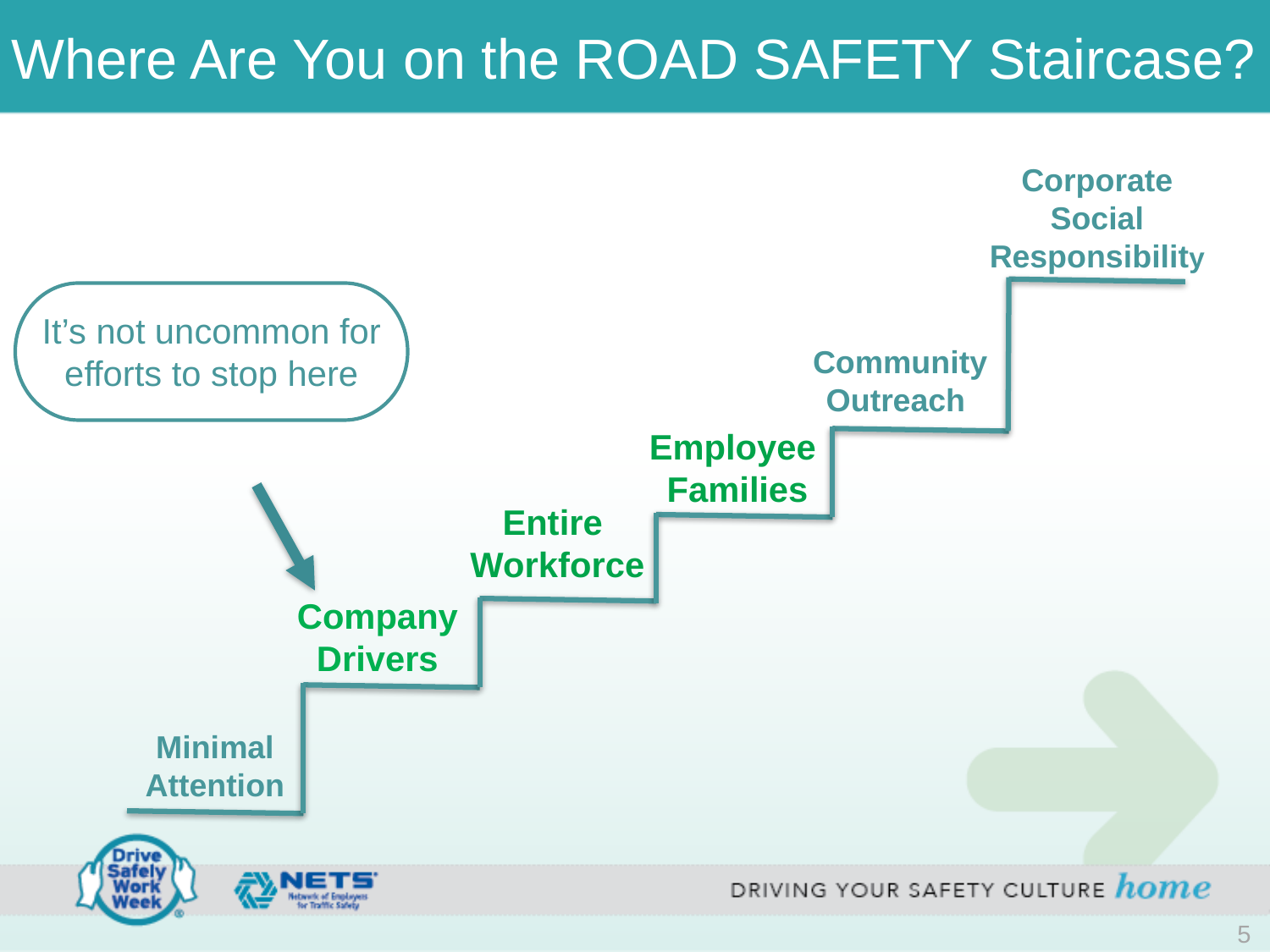

# Where Are You on the ROAD SAFETY Staircase?
Corporate
Social
Responsibility
Community
Outreach
Employee
Families
Entire
Workforce
Company Drivers
Minimal
Attention

It’s not uncommon for efforts to stop here
5